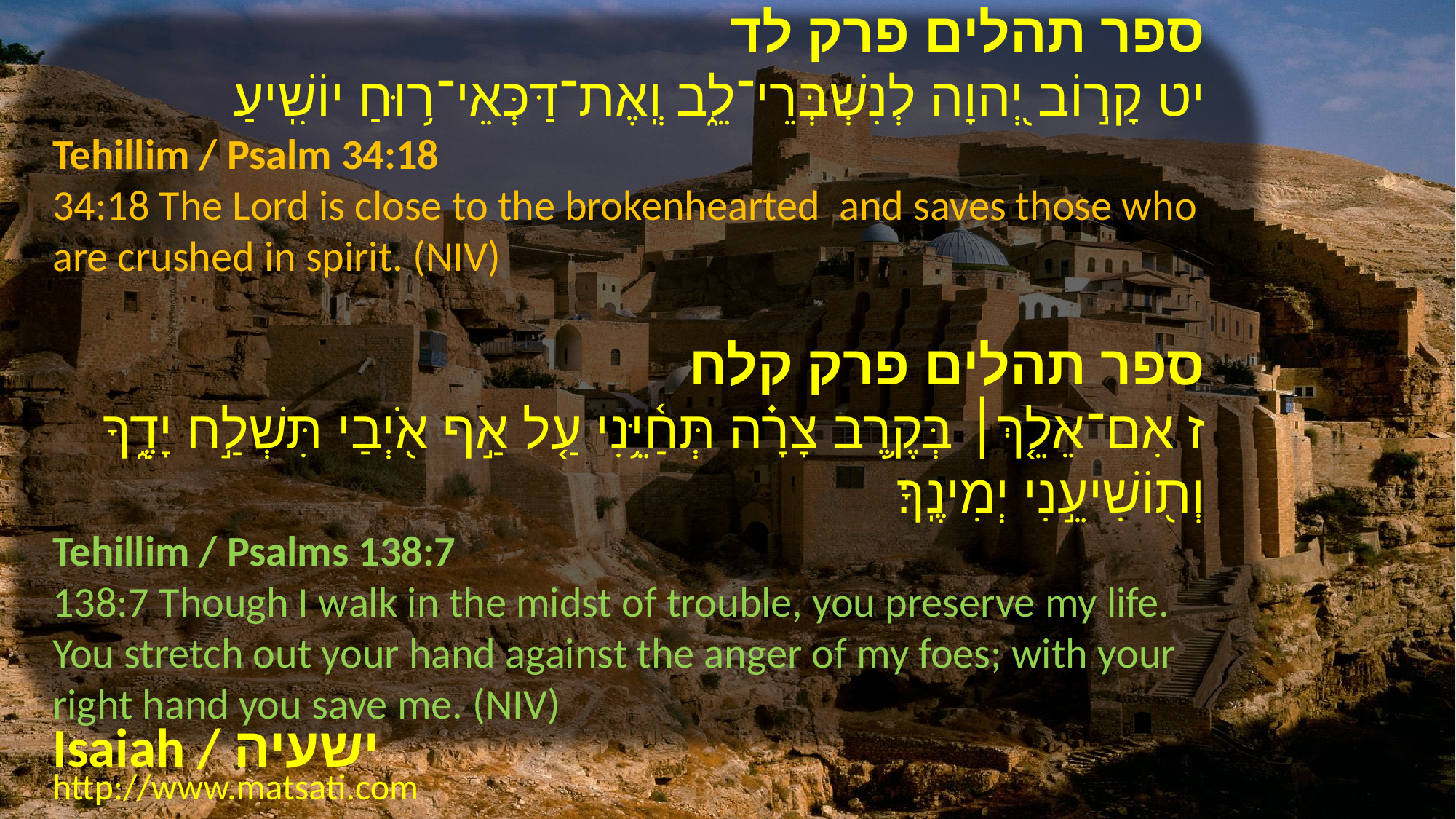

ספר תהלים פרק לד
יט קָר֣וֹב יְ֭הוָה לְנִשְׁבְּרֵי־לֵ֑ב וְֽאֶת־דַּכְּאֵי־ר֥וּחַ יוֹשִֽׁיעַ׃
Tehillim / Psalm 34:18
34:18 The Lord is close to the brokenhearted  and saves those who are crushed in spirit. (NIV)

ספר תהלים פרק קלח
ז אִם־אֵלֵ֤ךְ׀ בְּקֶ֥רֶב צָרָ֗ה תְּחַ֫יֵּ֥נִי עַ֤ל אַ֣ף אֹ֖יְבַי תִּשְׁלַ֣ח יָדֶ֑ךָ וְת֖וֹשִׁיעֵ֣נִי יְמִינֶֽךָ׃
Tehillim / Psalms 138:7
138:7 Though I walk in the midst of trouble, you preserve my life. You stretch out your hand against the anger of my foes; with your right hand you save me. (NIV)
Isaiah / ישעיה
http://www.matsati.com